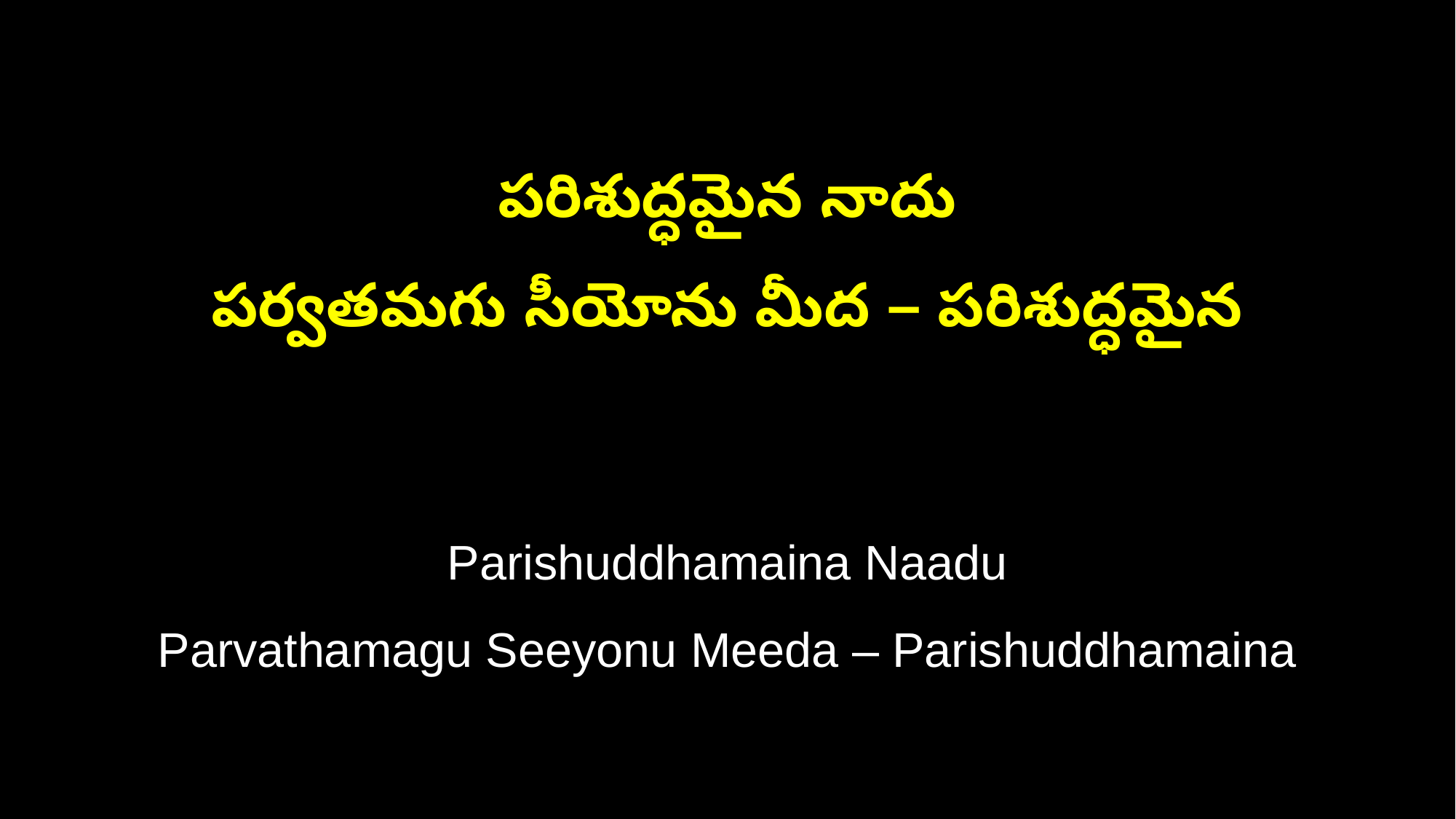

పరిశుద్ధమైన నాదు
పర్వతమగు సీయోను మీద – పరిశుద్ధమైన
Parishuddhamaina Naadu
Parvathamagu Seeyonu Meeda – Parishuddhamaina